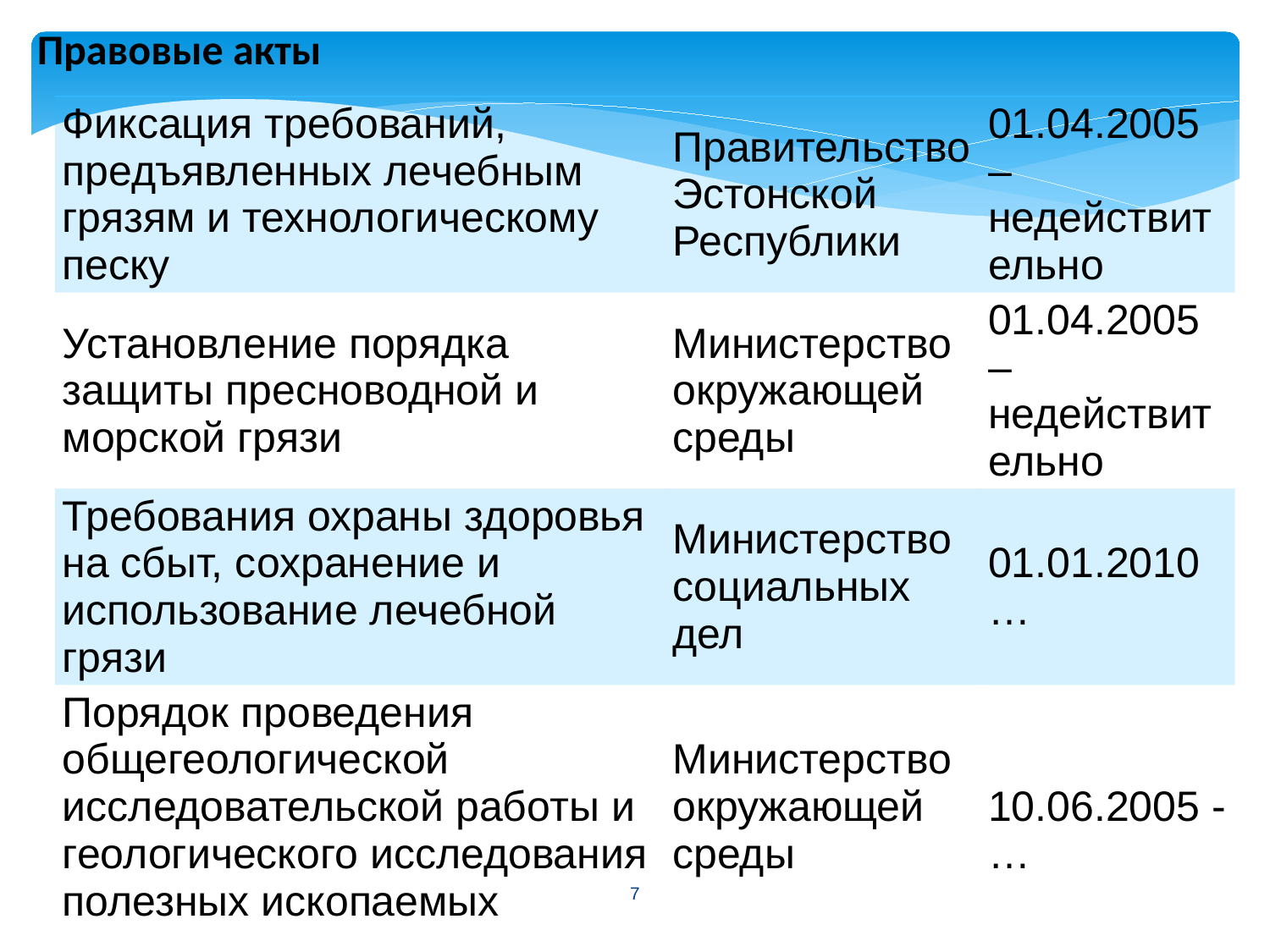

Правовые акты
| Фиксация требований, предъявленных лечебным грязям и технологическому песку | Правительство Эстонской Республики | 01.04.2005 – недействительно |
| --- | --- | --- |
| Установление порядка защиты пресноводной и морской грязи | Министерство окружающей среды | 01.04.2005 – недействительно |
| Требования охраны здоровья на сбыт, сохранение и использование лечебной грязи | Министерство социальных дел | 01.01.2010 … |
| Порядок проведения общегеологической исследовательской работы и геологического исследования полезных ископаемых | Министерство окружающей среды | 10.06.2005 - … |
7